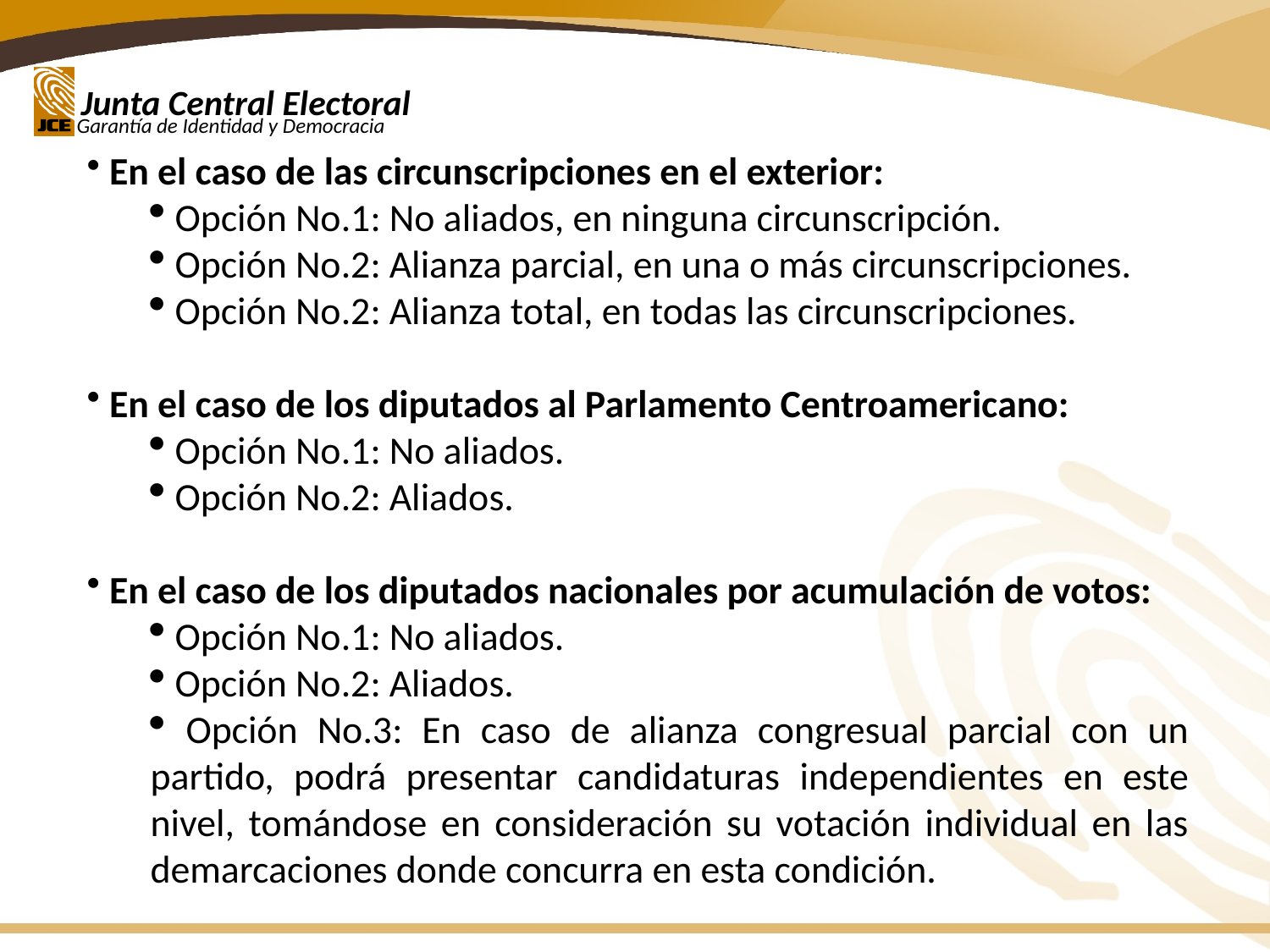

En el caso de las circunscripciones en el exterior:
 Opción No.1: No aliados, en ninguna circunscripción.
 Opción No.2: Alianza parcial, en una o más circunscripciones.
 Opción No.2: Alianza total, en todas las circunscripciones.

 En el caso de los diputados al Parlamento Centroamericano:
 Opción No.1: No aliados.
 Opción No.2: Aliados.

 En el caso de los diputados nacionales por acumulación de votos:
 Opción No.1: No aliados.
 Opción No.2: Aliados.
 Opción No.3: En caso de alianza congresual parcial con un partido, podrá presentar candidaturas independientes en este nivel, tomándose en consideración su votación individual en las demarcaciones donde concurra en esta condición.